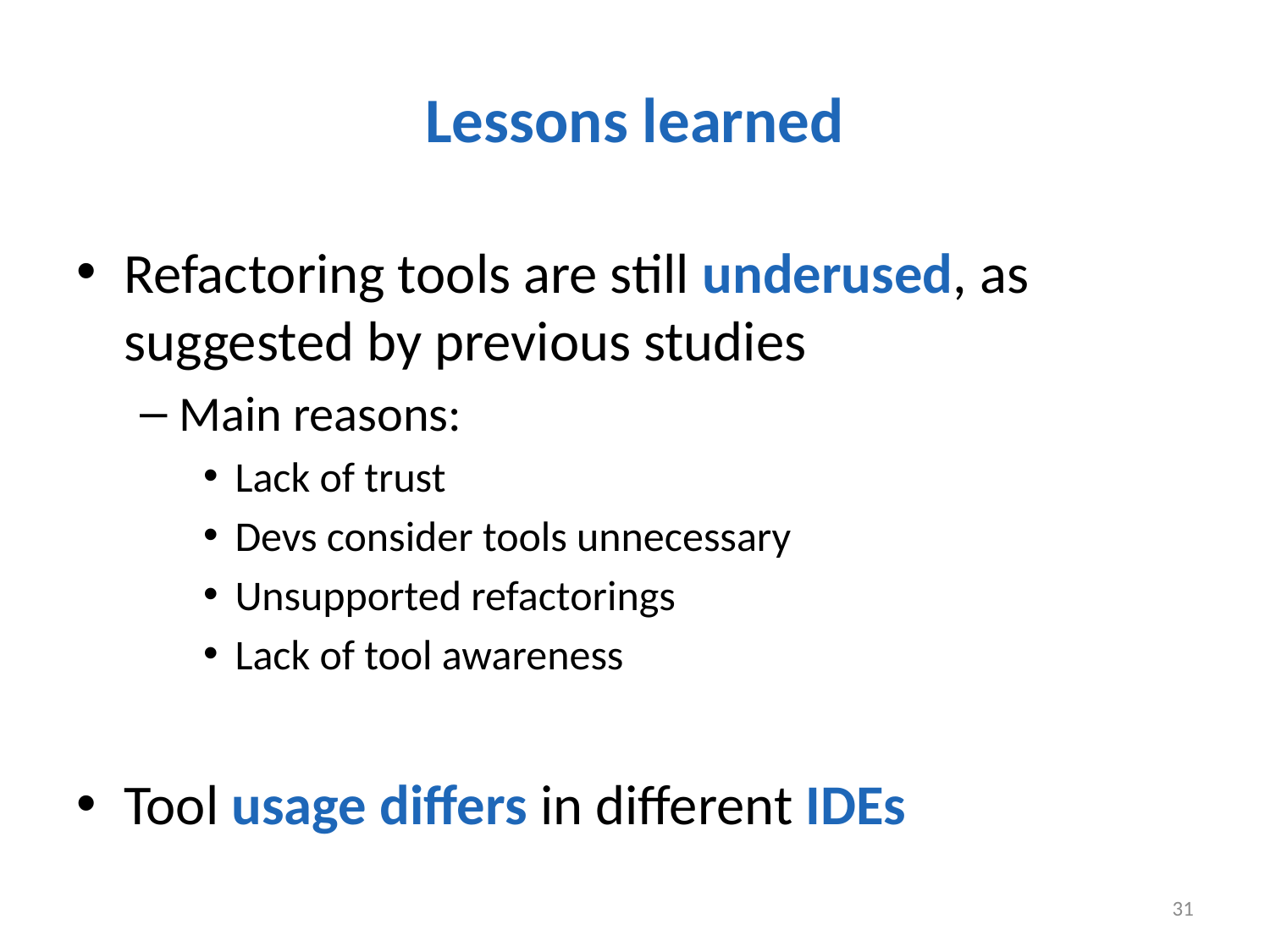

# Lessons learned
Refactoring tools are still underused, as suggested by previous studies
Main reasons:
Lack of trust
Devs consider tools unnecessary
Unsupported refactorings
Lack of tool awareness

Tool usage differs in different IDEs
31